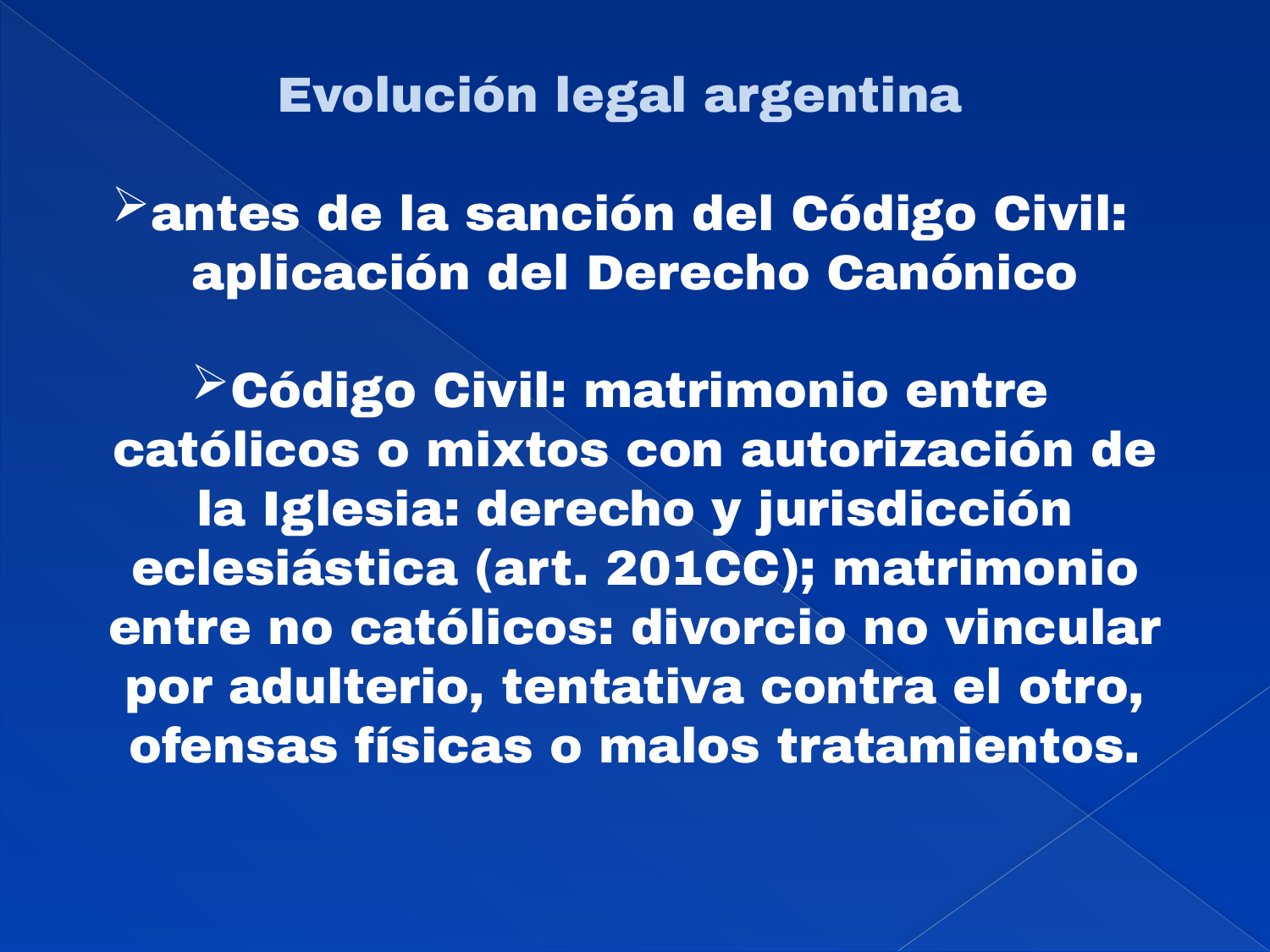

Evolución legal argentina

antes de la sanción del Código Civil: aplicación del Derecho Canónico

Código Civil: matrimonio entre católicos o mixtos con autorización de la Iglesia: derecho y jurisdicción eclesiástica (art. 201CC); matrimonio entre no católicos: divorcio no vincular por adulterio, tentativa contra el otro, ofensas físicas o malos tratamientos.